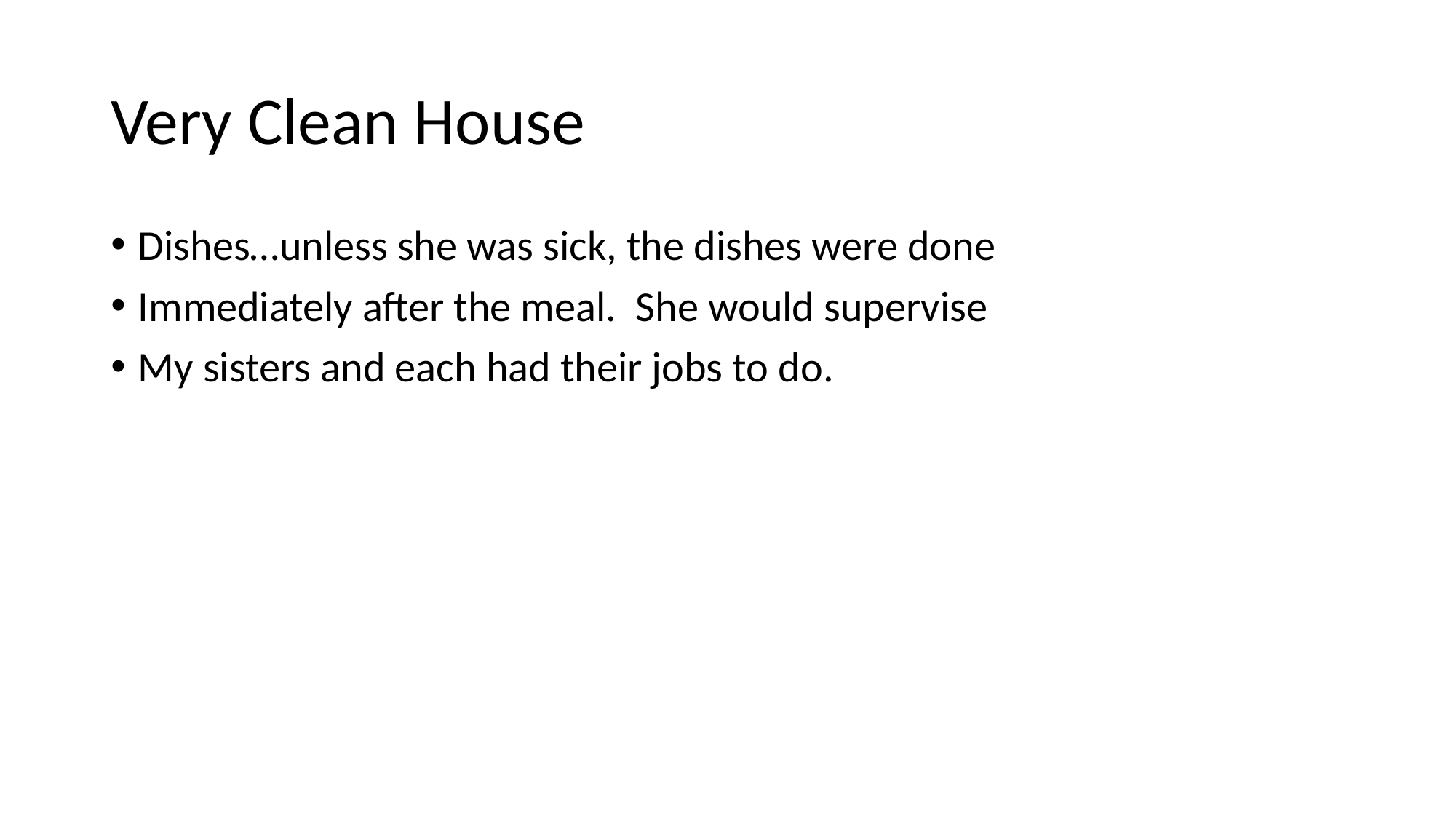

# Very Clean House
Dishes…unless she was sick, the dishes were done
Immediately after the meal.  She would supervise
My sisters and each had their jobs to do.